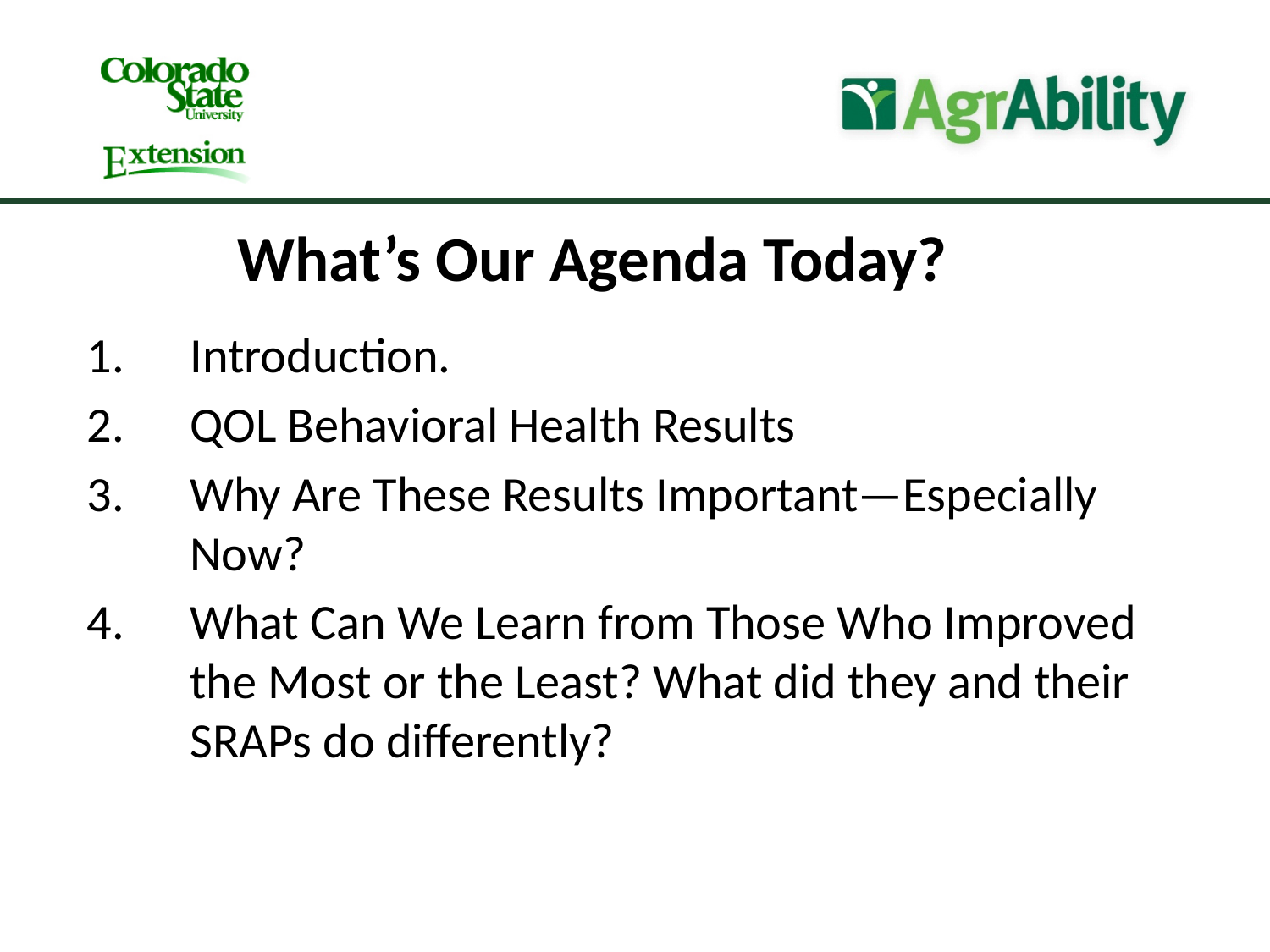

What’s Our Agenda Today?
Introduction.
QOL Behavioral Health Results
Why Are These Results Important—Especially Now?
What Can We Learn from Those Who Improved the Most or the Least? What did they and their SRAPs do differently?